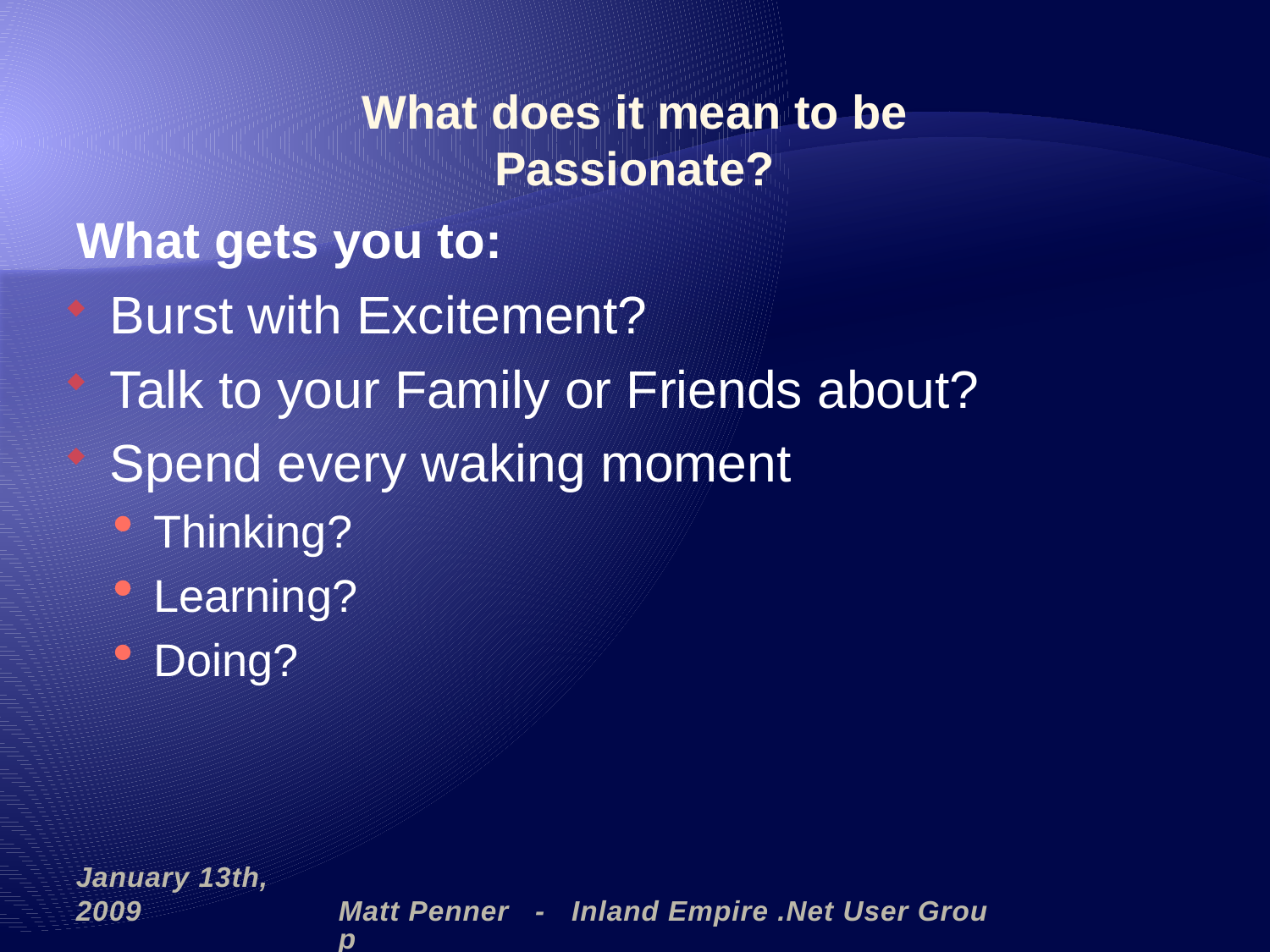

# What does it mean to be Passionate?
What gets you to:
Burst with Excitement?
Talk to your Family or Friends about?
Spend every waking moment
Thinking?
Learning?
Doing?
January 13th, 2009
Matt Penner   -   Inland Empire .Net User Group